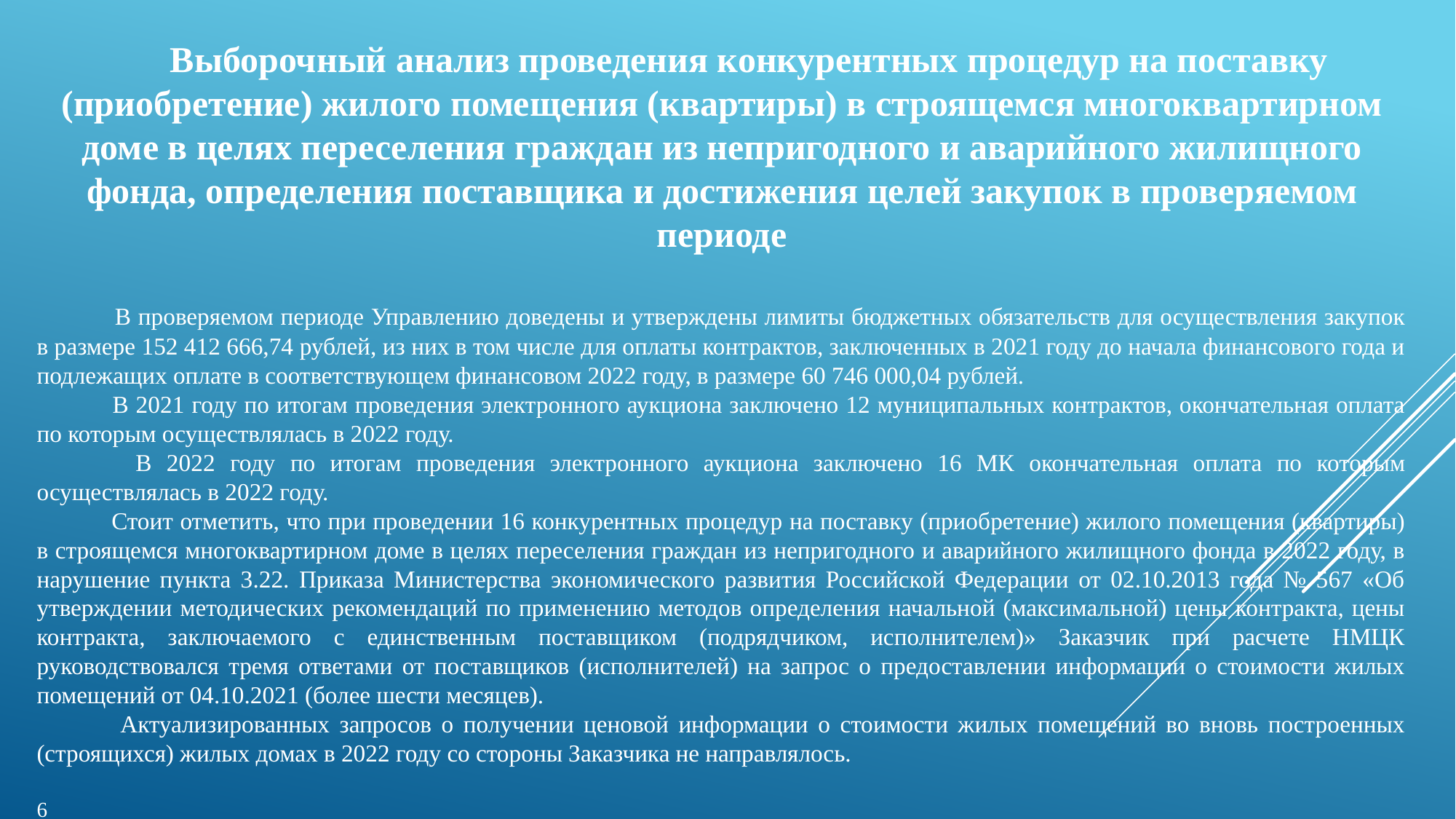

Выборочный анализ проведения конкурентных процедур на поставку (приобретение) жилого помещения (квартиры) в строящемся многоквартирном доме в целях переселения граждан из непригодного и аварийного жилищного фонда, определения поставщика и достижения целей закупок в проверяемом периоде

   В проверяемом периоде Управлению доведены и утверждены лимиты бюджетных обязательств для осуществления закупок в размере 152 412 666,74 рублей, из них в том числе для оплаты контрактов, заключенных в 2021 году до начала финансового года и подлежащих оплате в соответствующем финансовом 2022 году, в размере 60 746 000,04 рублей.
   В 2021 году по итогам проведения электронного аукциона заключено 12 муниципальных контрактов, окончательная оплата по которым осуществлялась в 2022 году.
   В 2022 году по итогам проведения электронного аукциона заключено 16 МК окончательная оплата по которым осуществлялась в 2022 году.
   Стоит отметить, что при проведении 16 конкурентных процедур на поставку (приобретение) жилого помещения (квартиры) в строящемся многоквартирном доме в целях переселения граждан из непригодного и аварийного жилищного фонда в 2022 году, в нарушение пункта 3.22. Приказа Министерства экономического развития Российской Федерации от 02.10.2013 года № 567 «Об утверждении методических рекомендаций по применению методов определения начальной (максимальной) цены контракта, цены контракта, заключаемого с единственным поставщиком (подрядчиком, исполнителем)» Заказчик при расчете НМЦК руководствовался тремя ответами от поставщиков (исполнителей) на запрос о предоставлении информации о стоимости жилых помещений от 04.10.2021 (более шести месяцев).
   Актуализированных запросов о получении ценовой информации о стоимости жилых помещений во вновь построенных (строящихся) жилых домах в 2022 году со стороны Заказчика не направлялось.
                                                                                                                                                                                                                            6